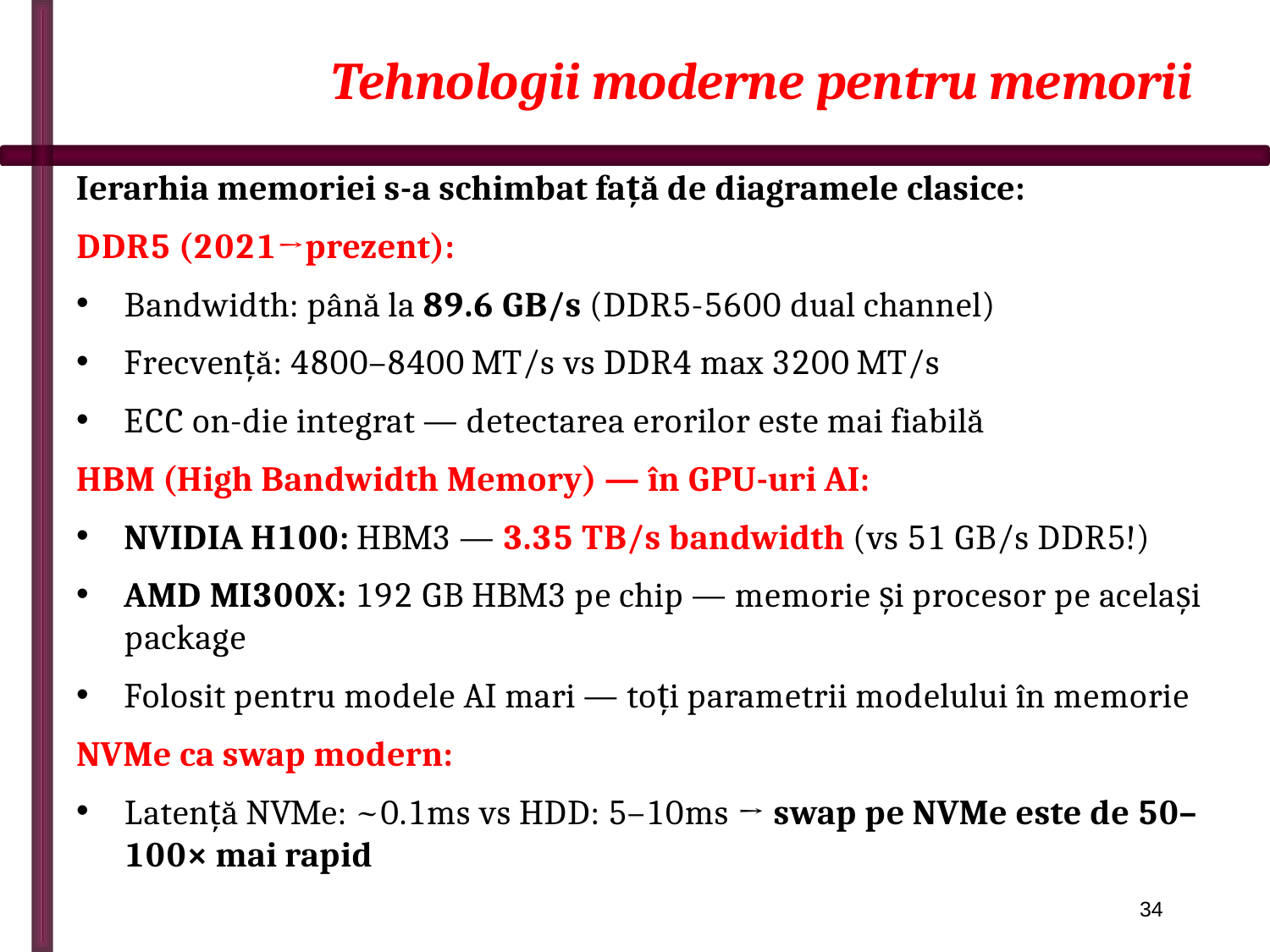

# Tehnologii moderne pentru memorii
Ierarhia memoriei s-a schimbat față de diagramele clasice:
DDR5 (2021→prezent):
Bandwidth: până la 89.6 GB/s (DDR5-5600 dual channel)
Frecvență: 4800–8400 MT/s vs DDR4 max 3200 MT/s
ECC on-die integrat — detectarea erorilor este mai fiabilă
HBM (High Bandwidth Memory) — în GPU-uri AI:
NVIDIA H100: HBM3 — 3.35 TB/s bandwidth (vs 51 GB/s DDR5!)
AMD MI300X: 192 GB HBM3 pe chip — memorie și procesor pe același package
Folosit pentru modele AI mari — toți parametrii modelului în memorie
NVMe ca swap modern:
Latență NVMe: ~0.1ms vs HDD: 5–10ms → swap pe NVMe este de 50–100× mai rapid